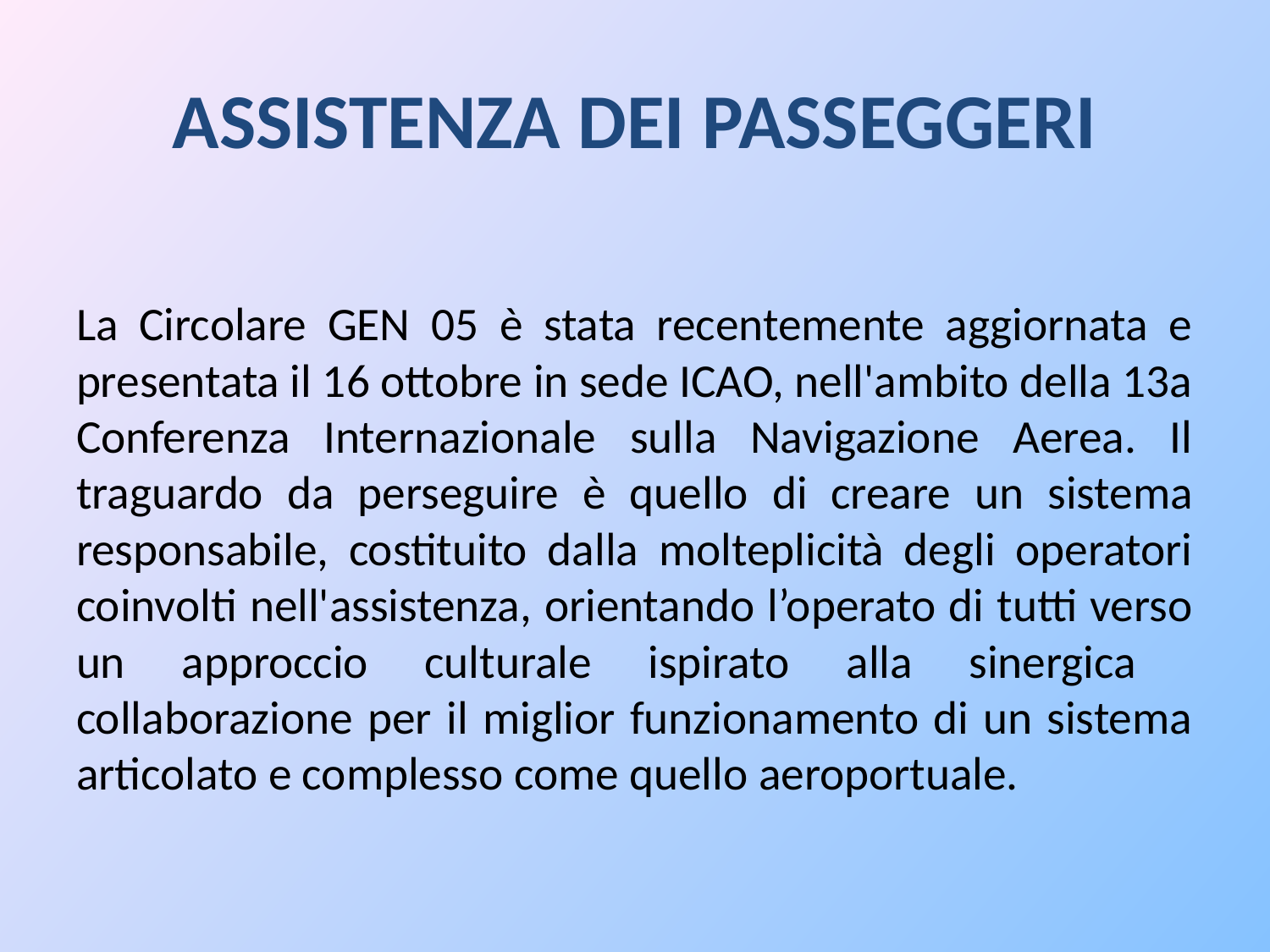

# ASSISTENZA DEI PASSEGGERI

La Circolare GEN 05 è stata recentemente aggiornata e presentata il 16 ottobre in sede ICAO, nell'ambito della 13a Conferenza Internazionale sulla Navigazione Aerea. Il traguardo da perseguire è quello di creare un sistema responsabile, costituito dalla molteplicità degli operatori coinvolti nell'assistenza, orientando l’operato di tutti verso un approccio culturale ispirato alla sinergica  collaborazione per il miglior funzionamento di un sistema articolato e complesso come quello aeroportuale.